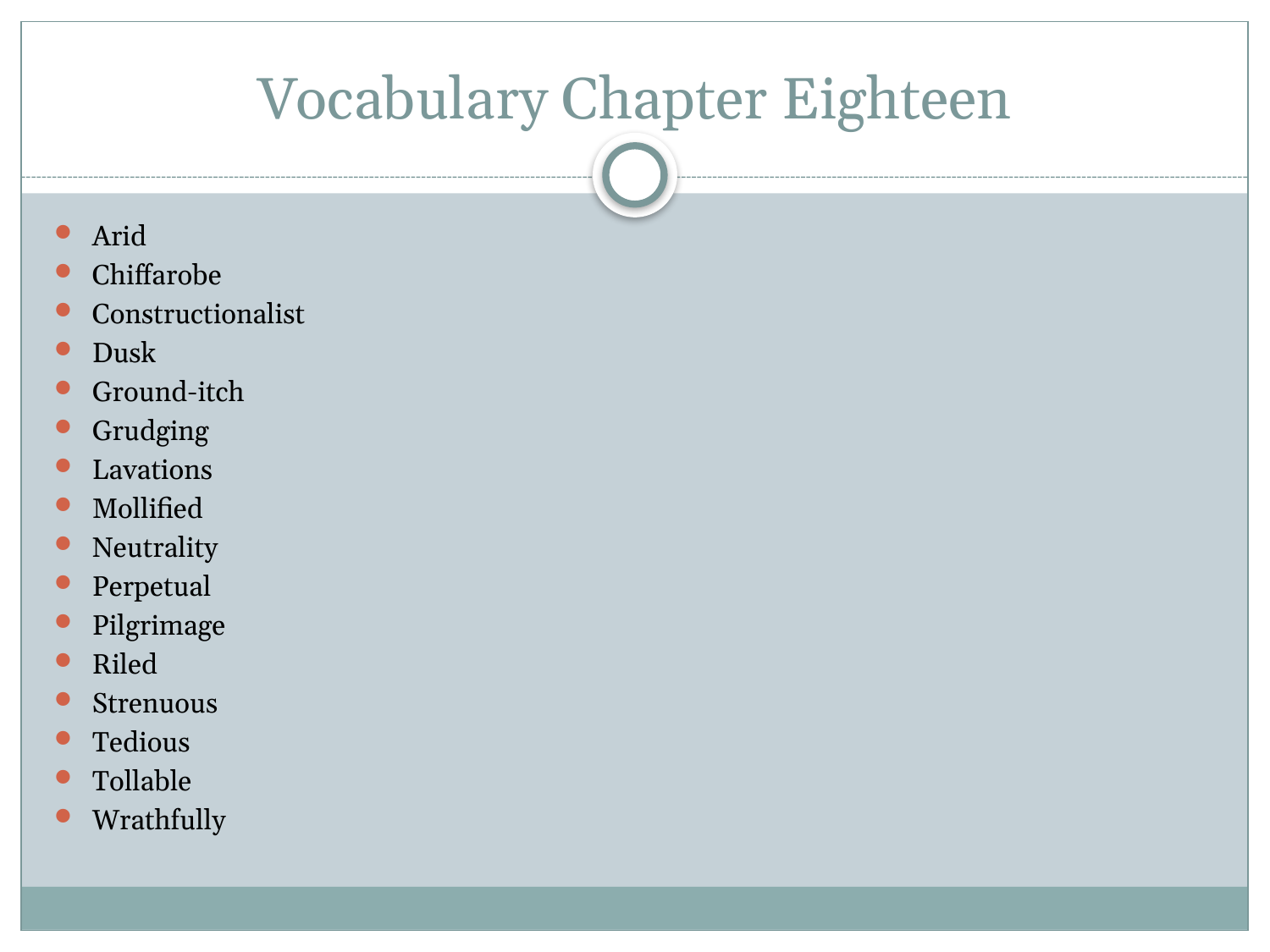

# Vocabulary Chapter Eighteen
Arid
Chiffarobe
Constructionalist
Dusk
Ground-itch
Grudging
Lavations
Mollified
Neutrality
Perpetual
Pilgrimage
Riled
Strenuous
Tedious
Tollable
Wrathfully